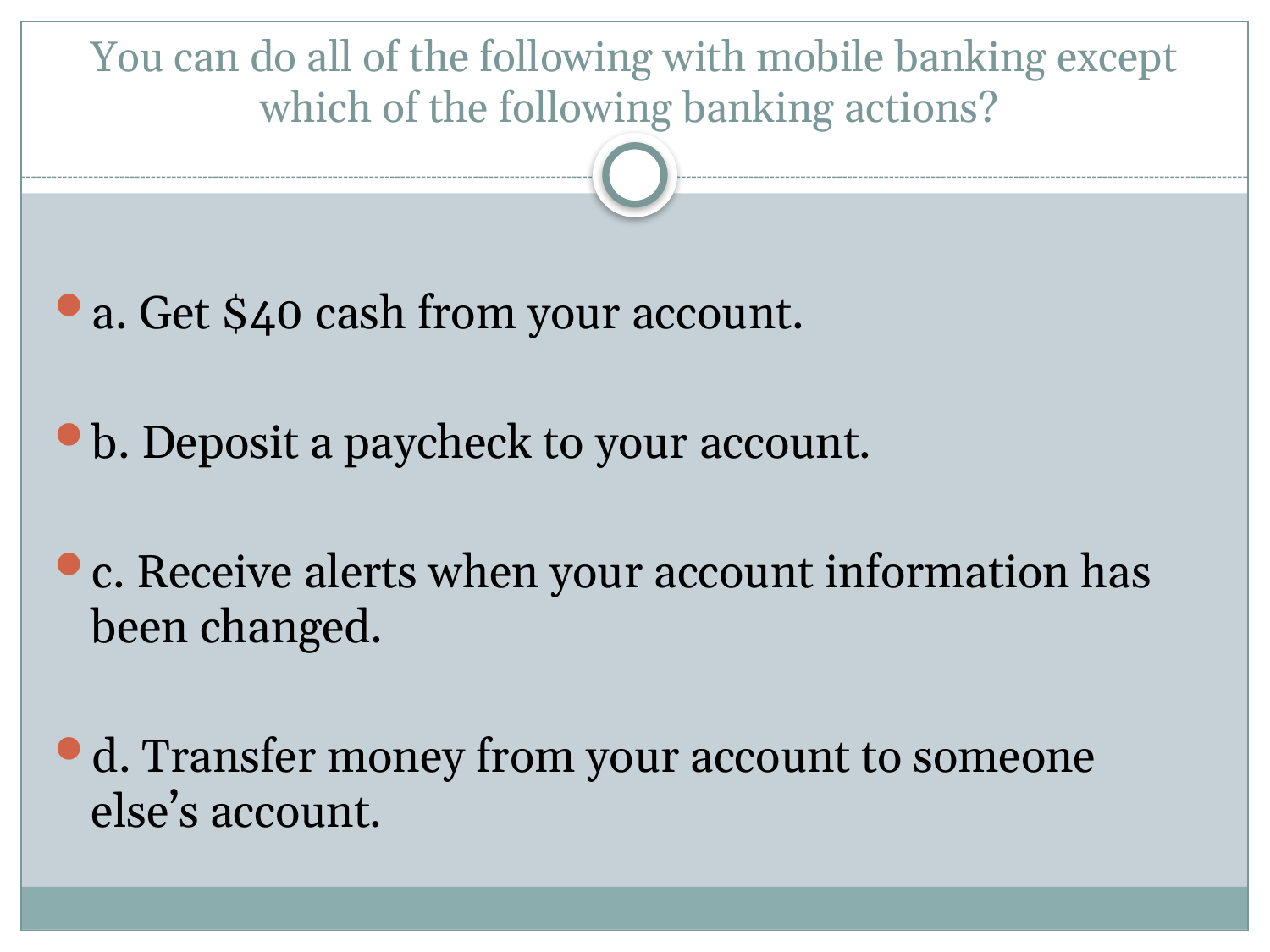

# You can do all of the following with mobile banking except which of the following banking actions?

a. Get $40 cash from your account.

b. Deposit a paycheck to your account.

c. Receive alerts when your account information has been changed.

d. Transfer money from your account to someone else’s account.